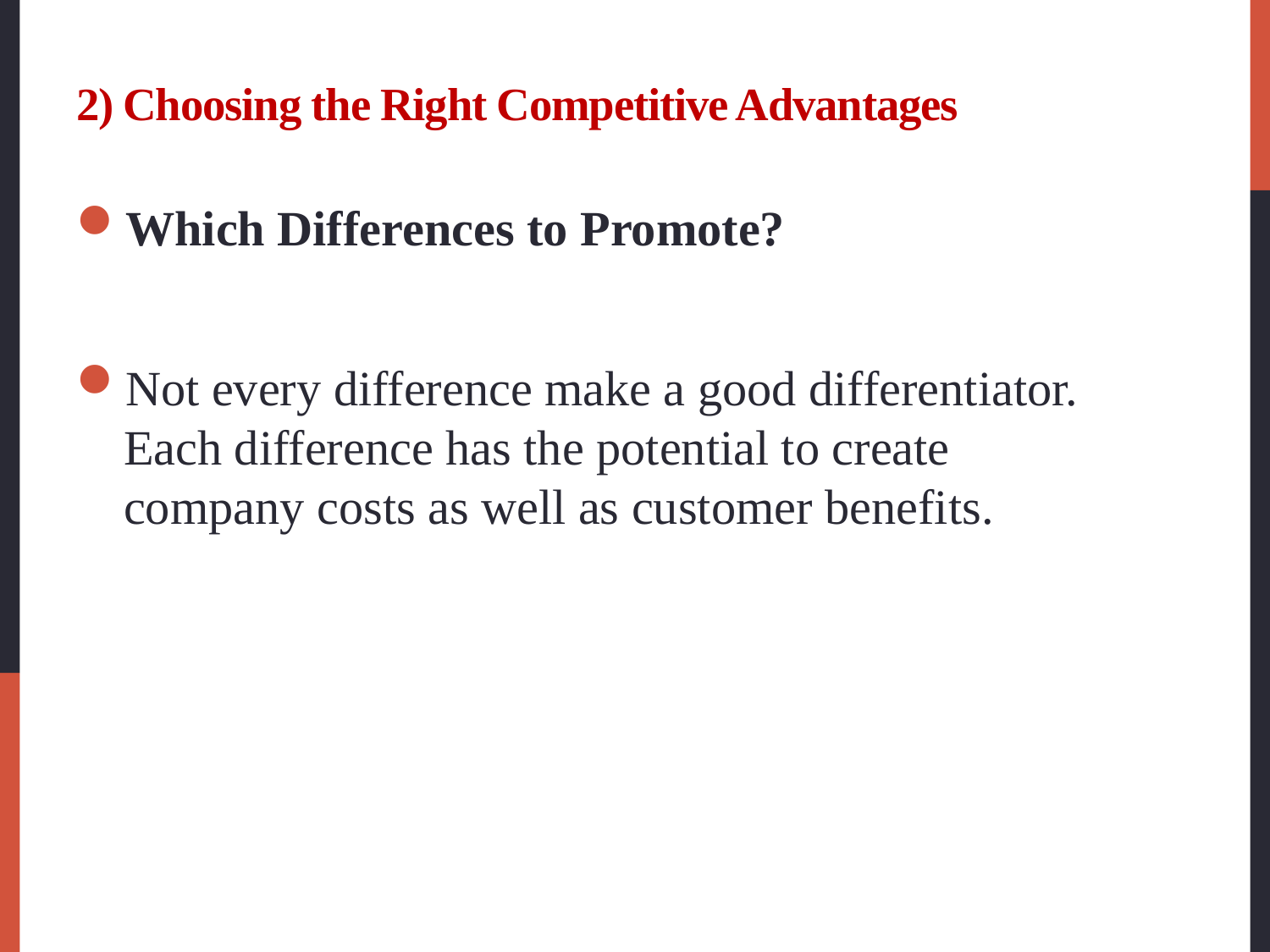

# 2) Choosing the Right Competitive Advantages
Which Differences to Promote?

Not every difference make a good differentiator. Each difference has the potential to create company costs as well as customer benefits.